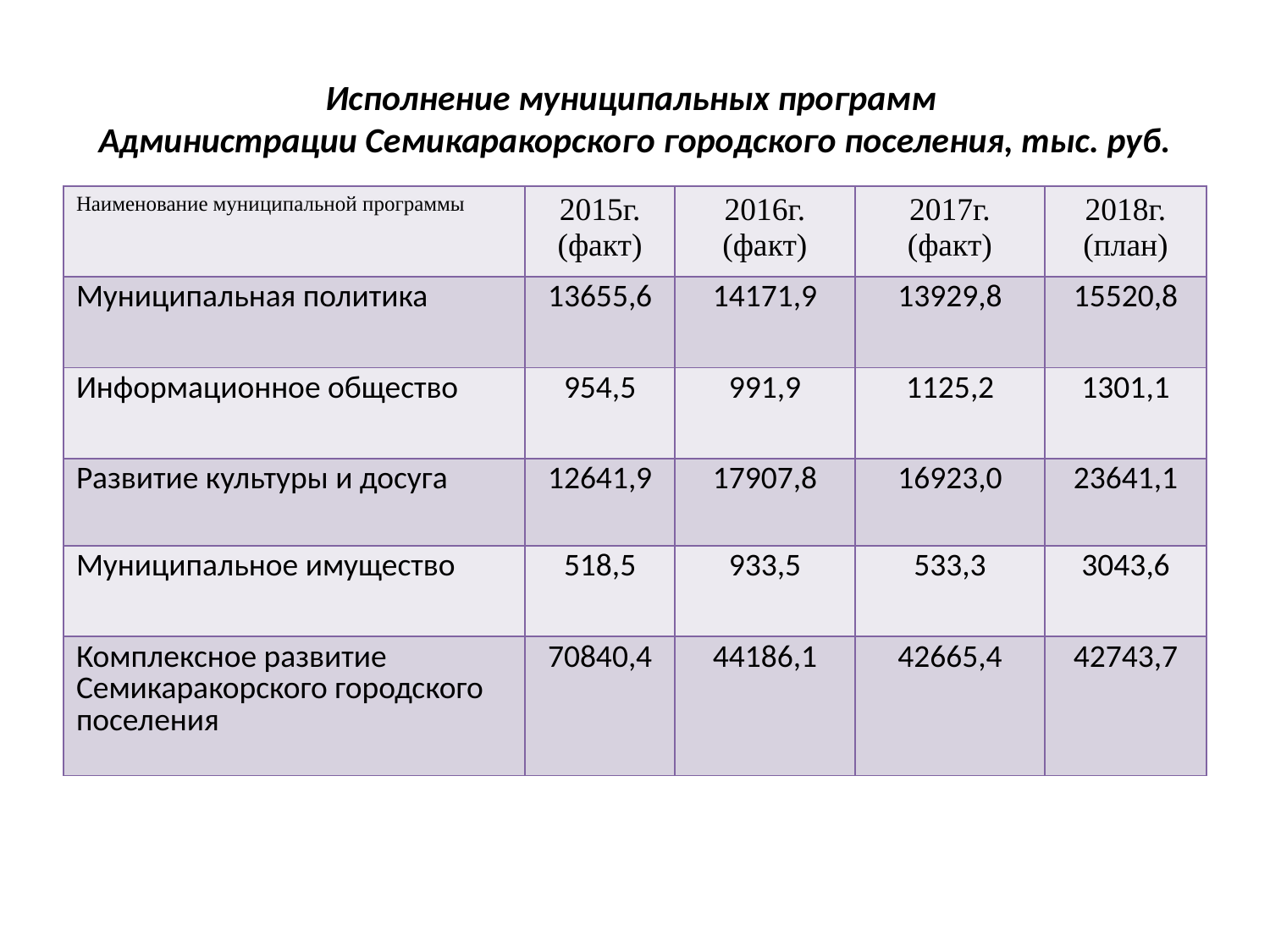

# Исполнение муниципальных программ Администрации Семикаракорского городского поселения, тыс. руб.
| Наименование муниципальной программы | 2015г. (факт) | 2016г. (факт) | 2017г. (факт) | 2018г. (план) |
| --- | --- | --- | --- | --- |
| Муниципальная политика | 13655,6 | 14171,9 | 13929,8 | 15520,8 |
| Информационное общество | 954,5 | 991,9 | 1125,2 | 1301,1 |
| Развитие культуры и досуга | 12641,9 | 17907,8 | 16923,0 | 23641,1 |
| Муниципальное имущество | 518,5 | 933,5 | 533,3 | 3043,6 |
| Комплексное развитие Семикаракорского городского поселения | 70840,4 | 44186,1 | 42665,4 | 42743,7 |